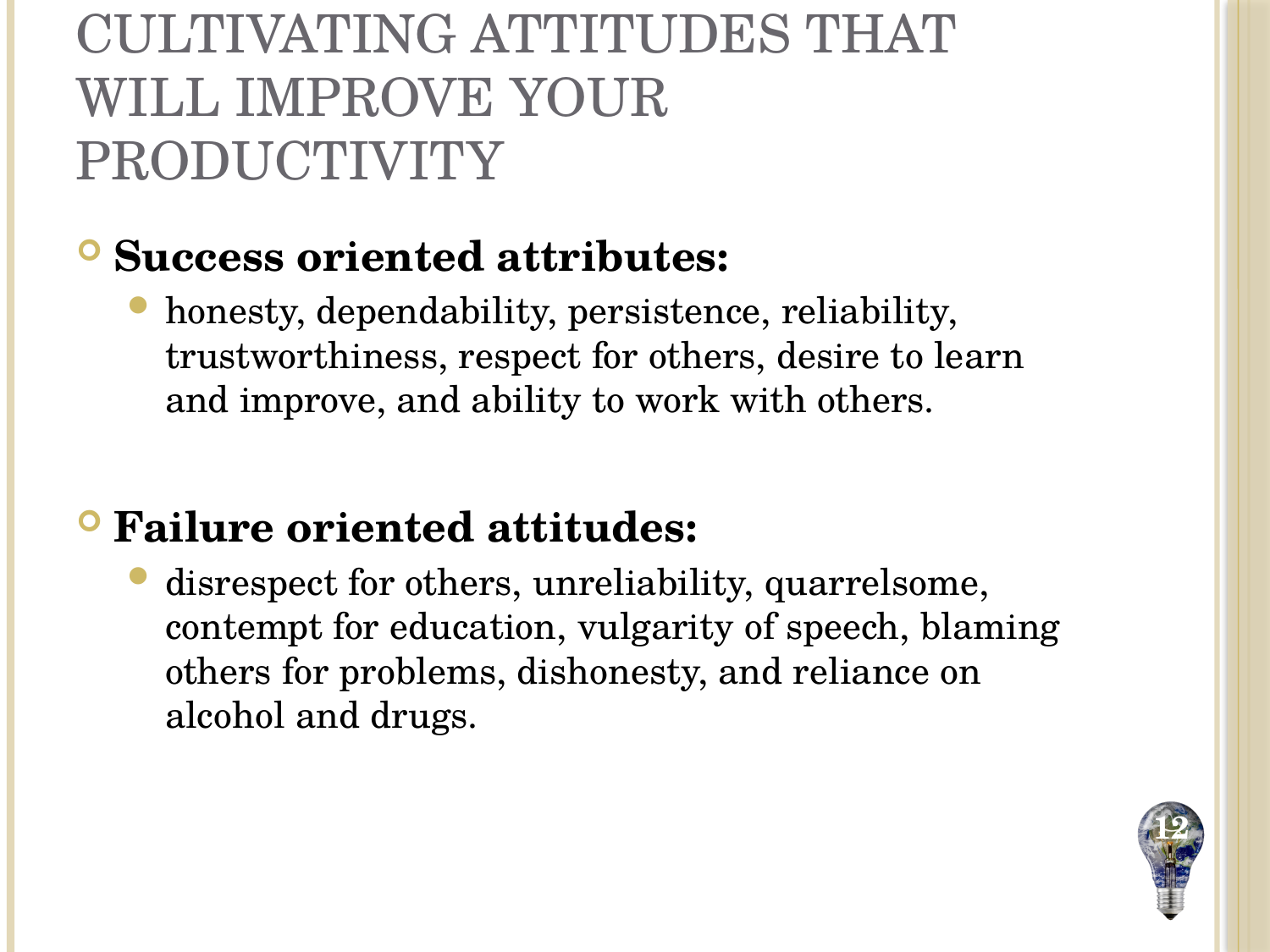

# Cultivating Attitudes That Will Improve Your Productivity
Success oriented attributes:
honesty, dependability, persistence, reliability, trustworthiness, respect for others, desire to learn and improve, and ability to work with others.

Failure oriented attitudes:
disrespect for others, unreliability, quarrelsome, contempt for education, vulgarity of speech, blaming others for problems, dishonesty, and reliance on alcohol and drugs.
12